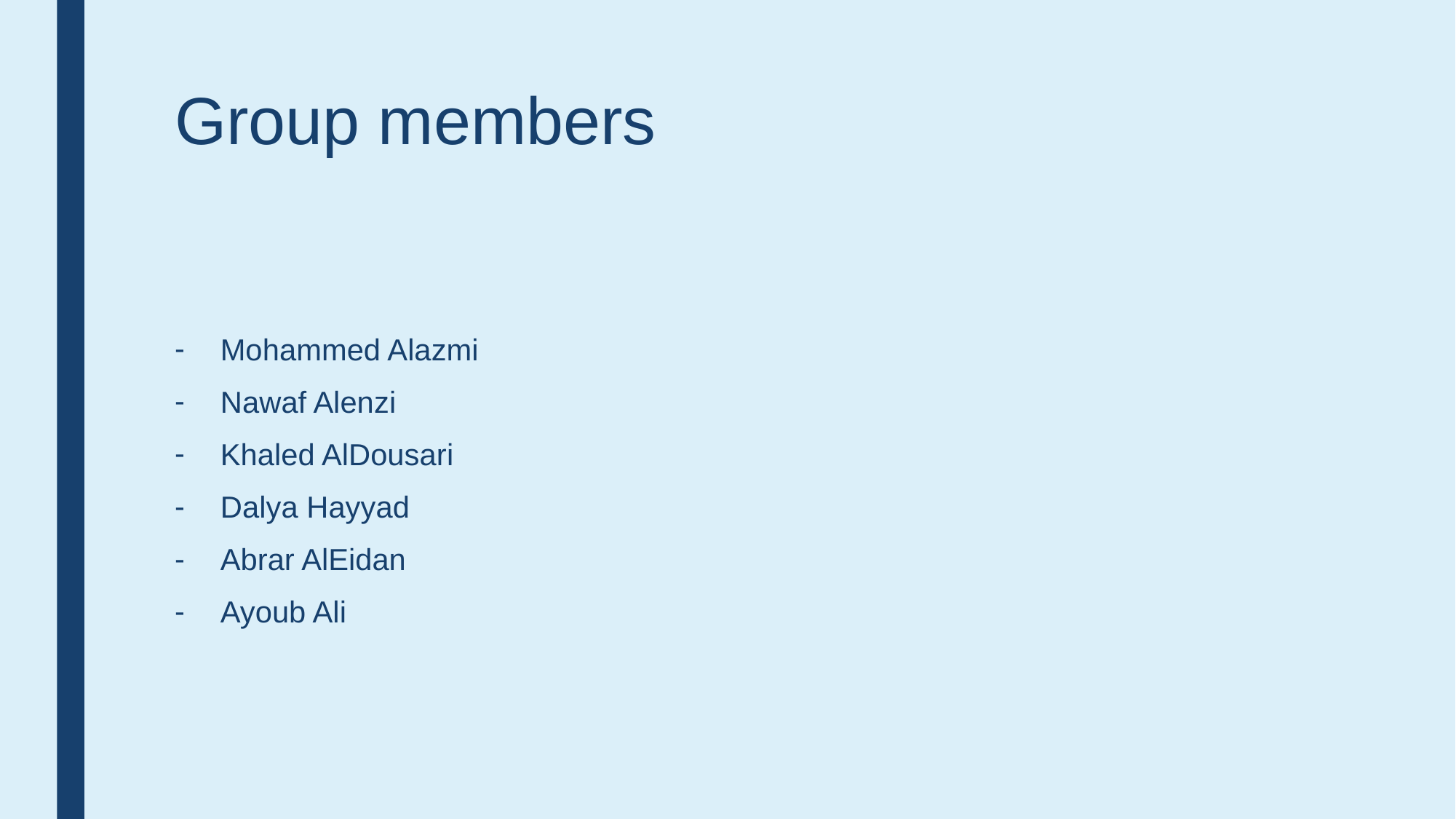

# Group members

Mohammed Alazmi
Nawaf Alenzi
Khaled AlDousari
Dalya Hayyad
Abrar AlEidan
Ayoub Ali